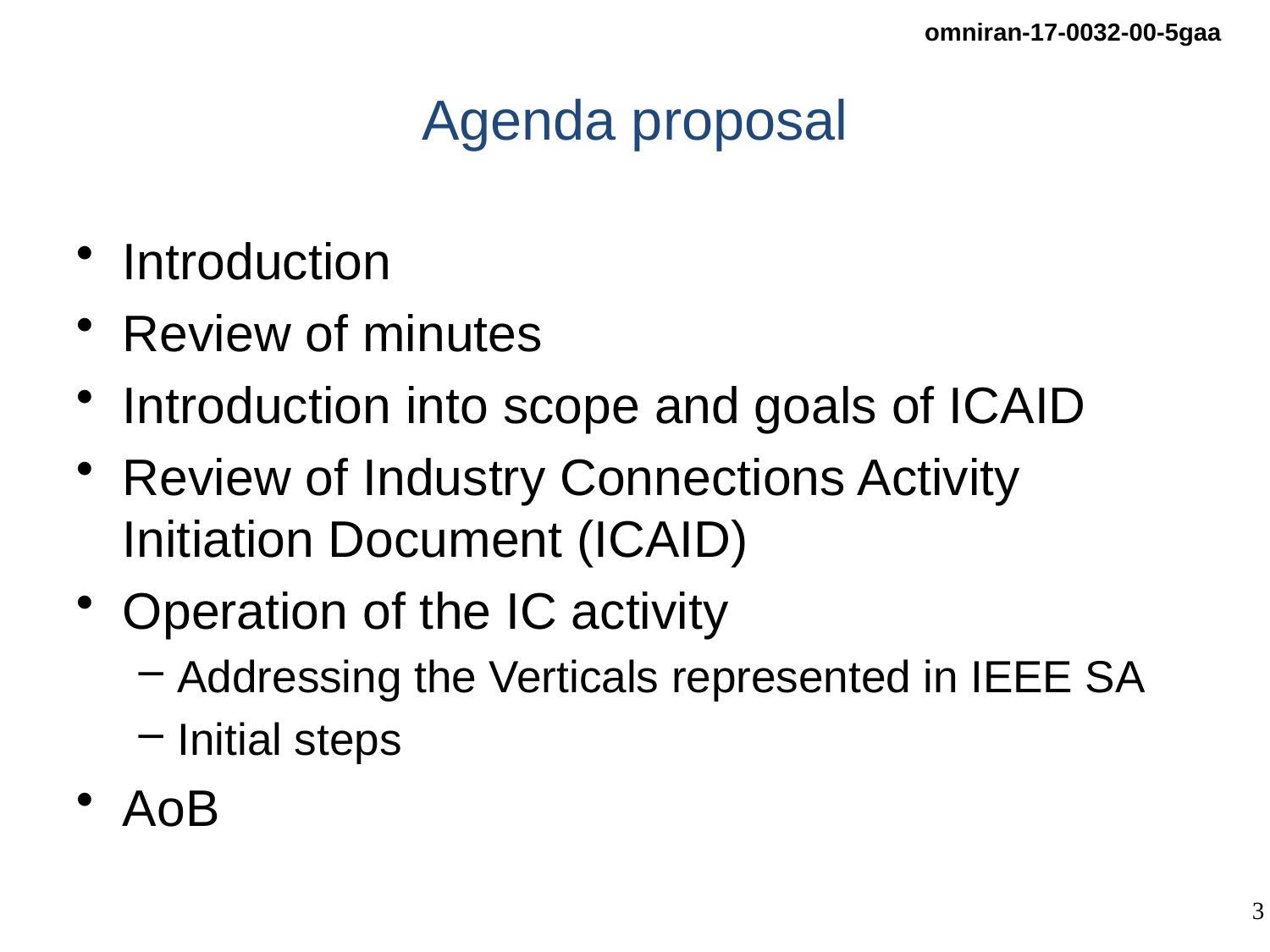

# Agenda proposal
Introduction
Review of minutes
Introduction into scope and goals of ICAID
Review of Industry Connections Activity
Initiation Document (ICAID)
Operation of the IC activity
Addressing the Verticals represented in IEEE SA
Initial steps
AoB